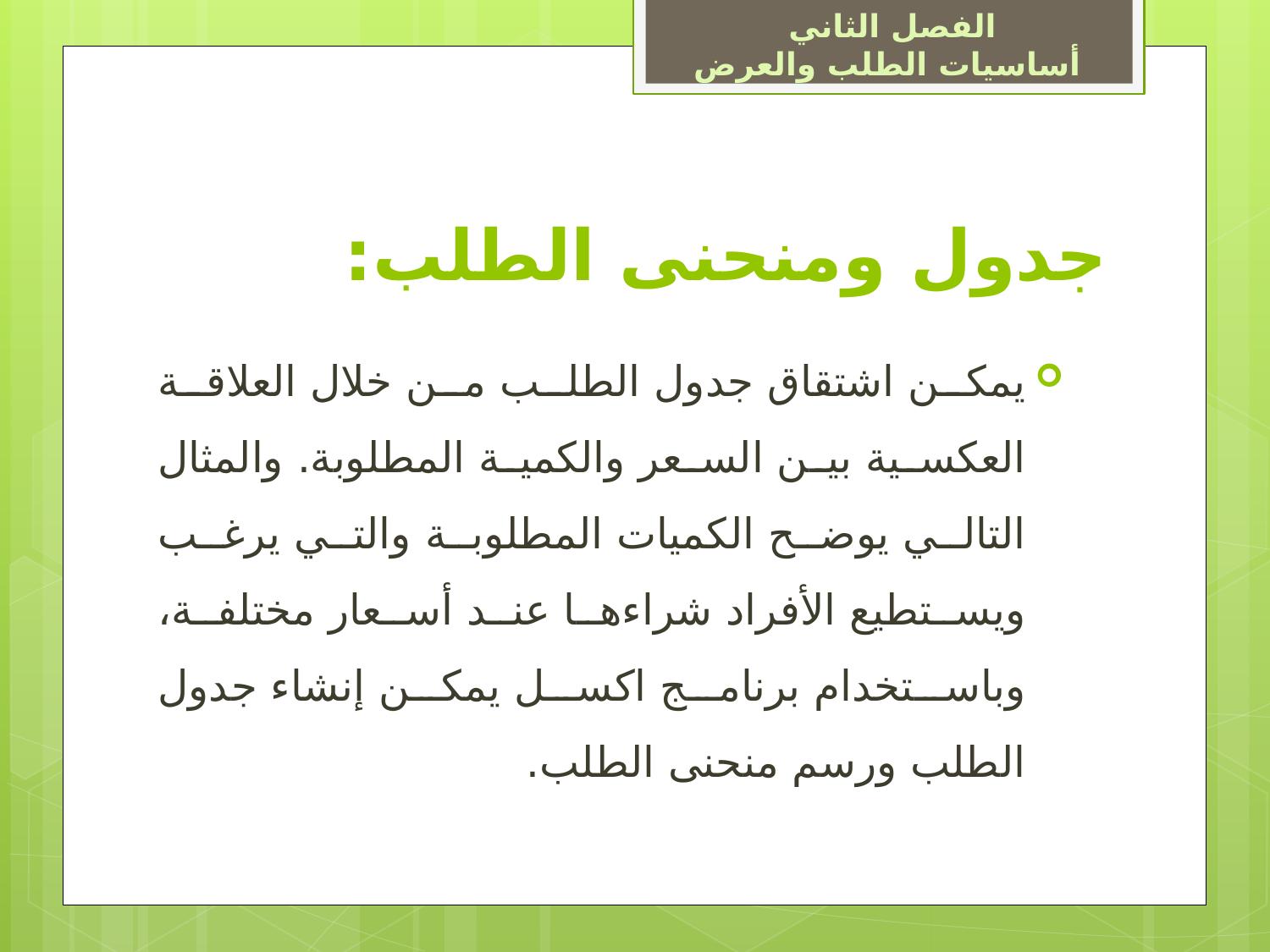

الفصل الثاني
 أساسيات الطلب والعرض
# جدول ومنحنى الطلب:
يمكن اشتقاق جدول الطلب من خلال العلاقة العكسية بين السعر والكمية المطلوبة. والمثال التالي يوضح الكميات المطلوبة والتي يرغب ويستطيع الأفراد شراءها عند أسعار مختلفة، وباستخدام برنامج اكسل يمكن إنشاء جدول الطلب ورسم منحنى الطلب.